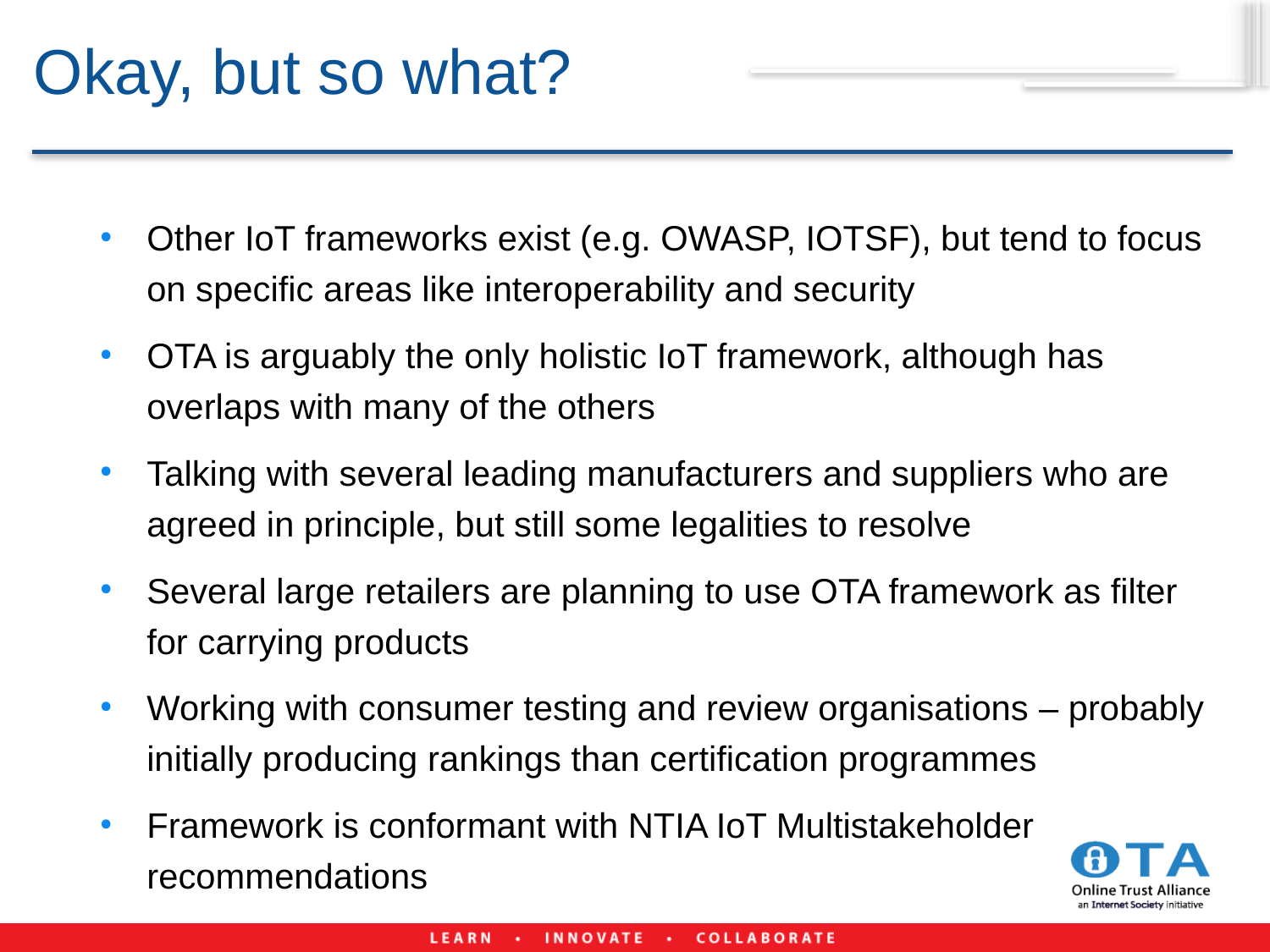

# Okay, but so what?
Other IoT frameworks exist (e.g. OWASP, IOTSF), but tend to focus on specific areas like interoperability and security
OTA is arguably the only holistic IoT framework, although has overlaps with many of the others
Talking with several leading manufacturers and suppliers who are agreed in principle, but still some legalities to resolve
Several large retailers are planning to use OTA framework as filter for carrying products
Working with consumer testing and review organisations – probably initially producing rankings than certification programmes
Framework is conformant with NTIA IoT Multistakeholder recommendations